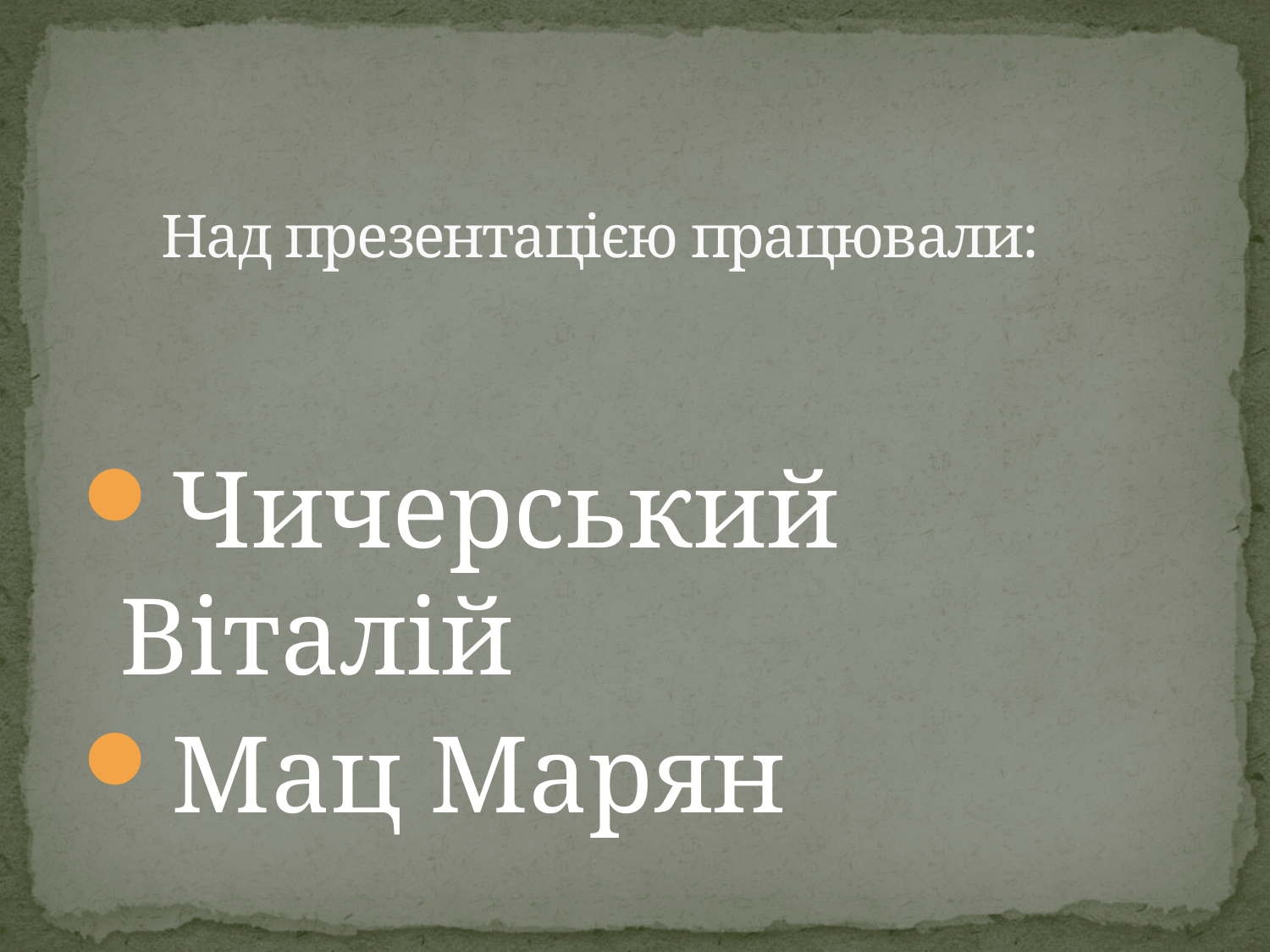

# Над презентацією працювали:
Чичерський Віталій
Мац Марян